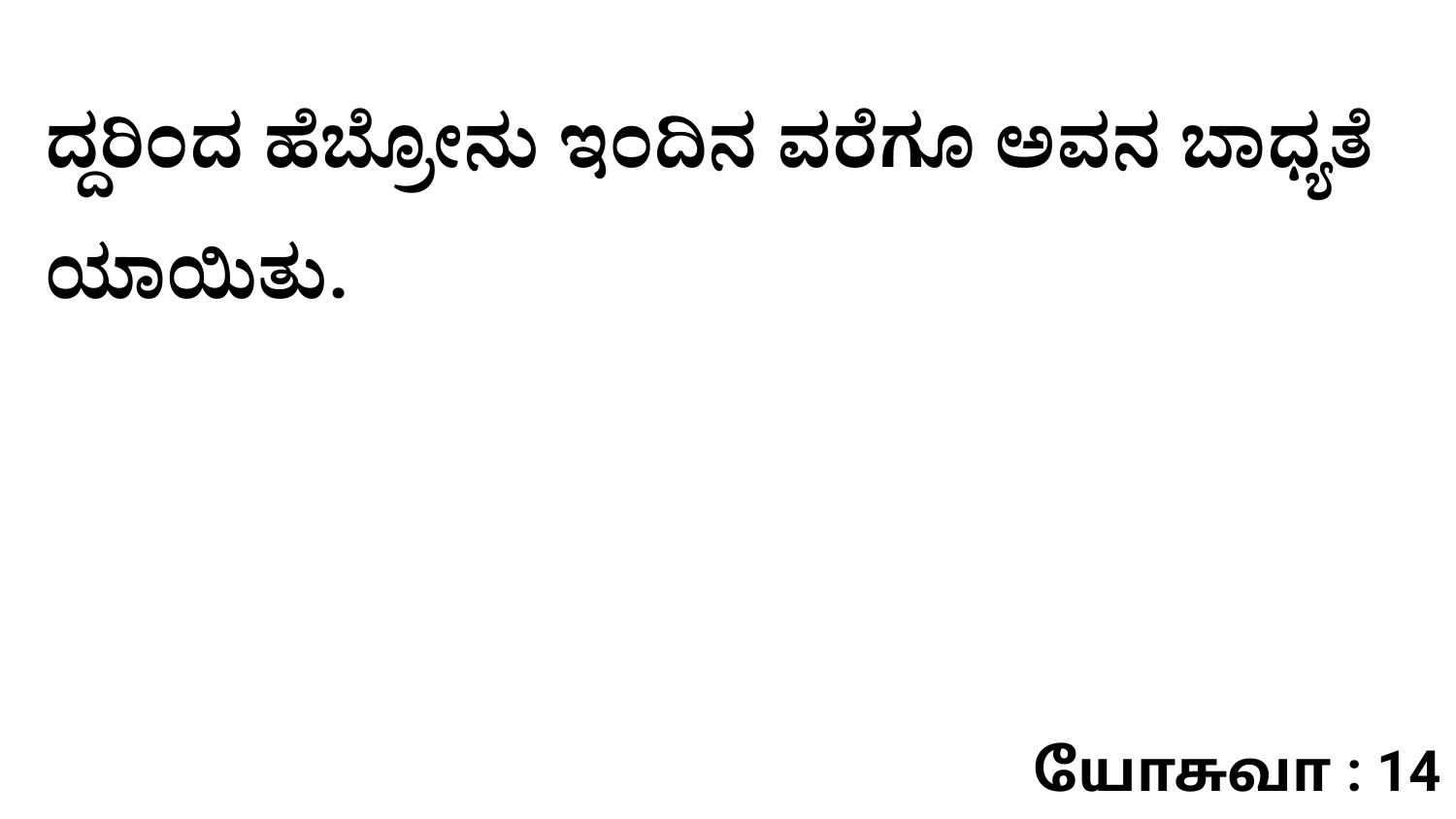

ದ್ದರಿಂದ ಹೆಬ್ರೋನು ಇಂದಿನ ವರೆಗೂ ಅವನ ಬಾಧ್ಯತೆ ಯಾಯಿತು.
யோசுவா : 14